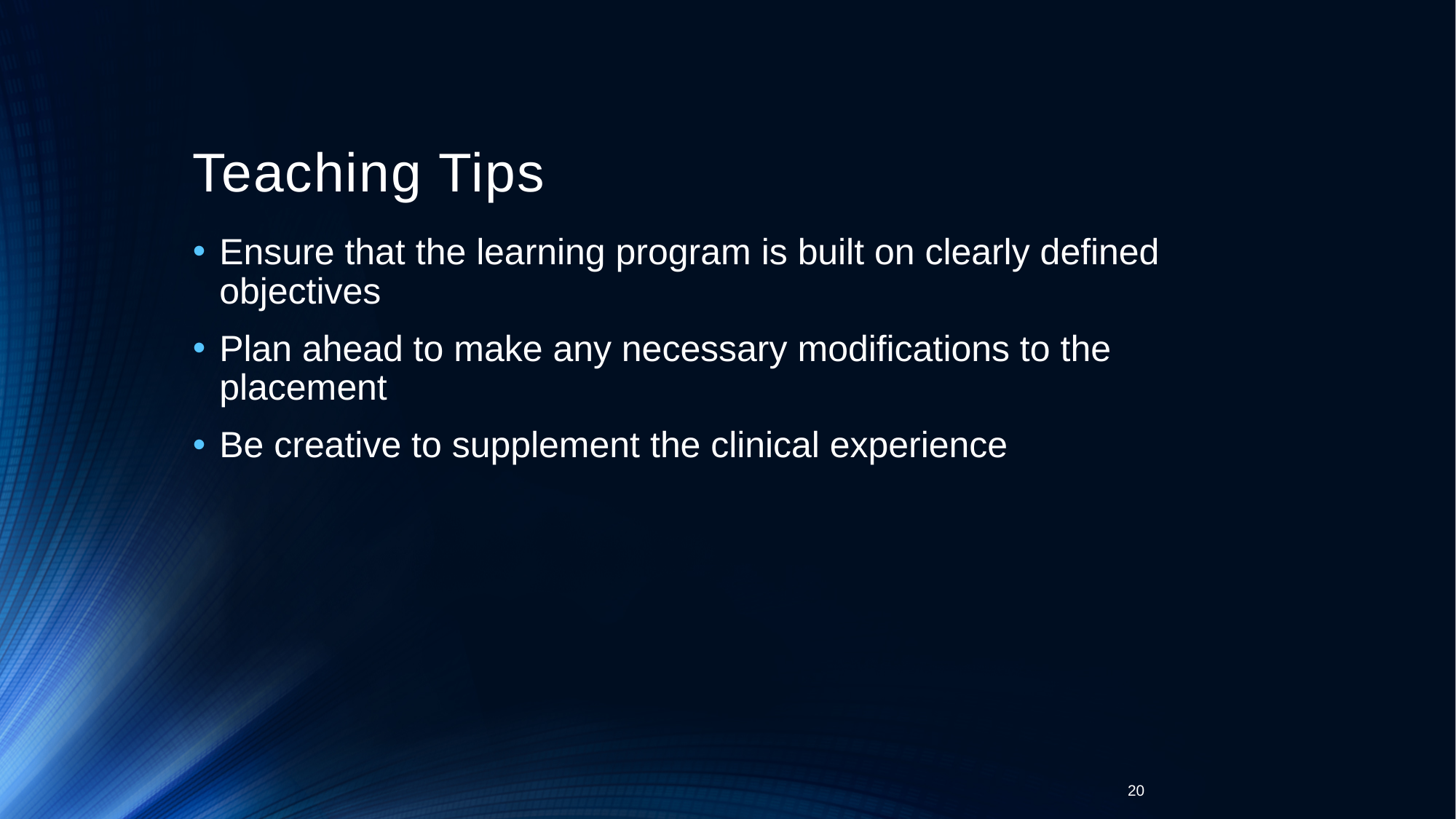

# Teaching Tips
Ensure that the learning program is built on clearly defined objectives
Plan ahead to make any necessary modifications to the placement
Be creative to supplement the clinical experience

20